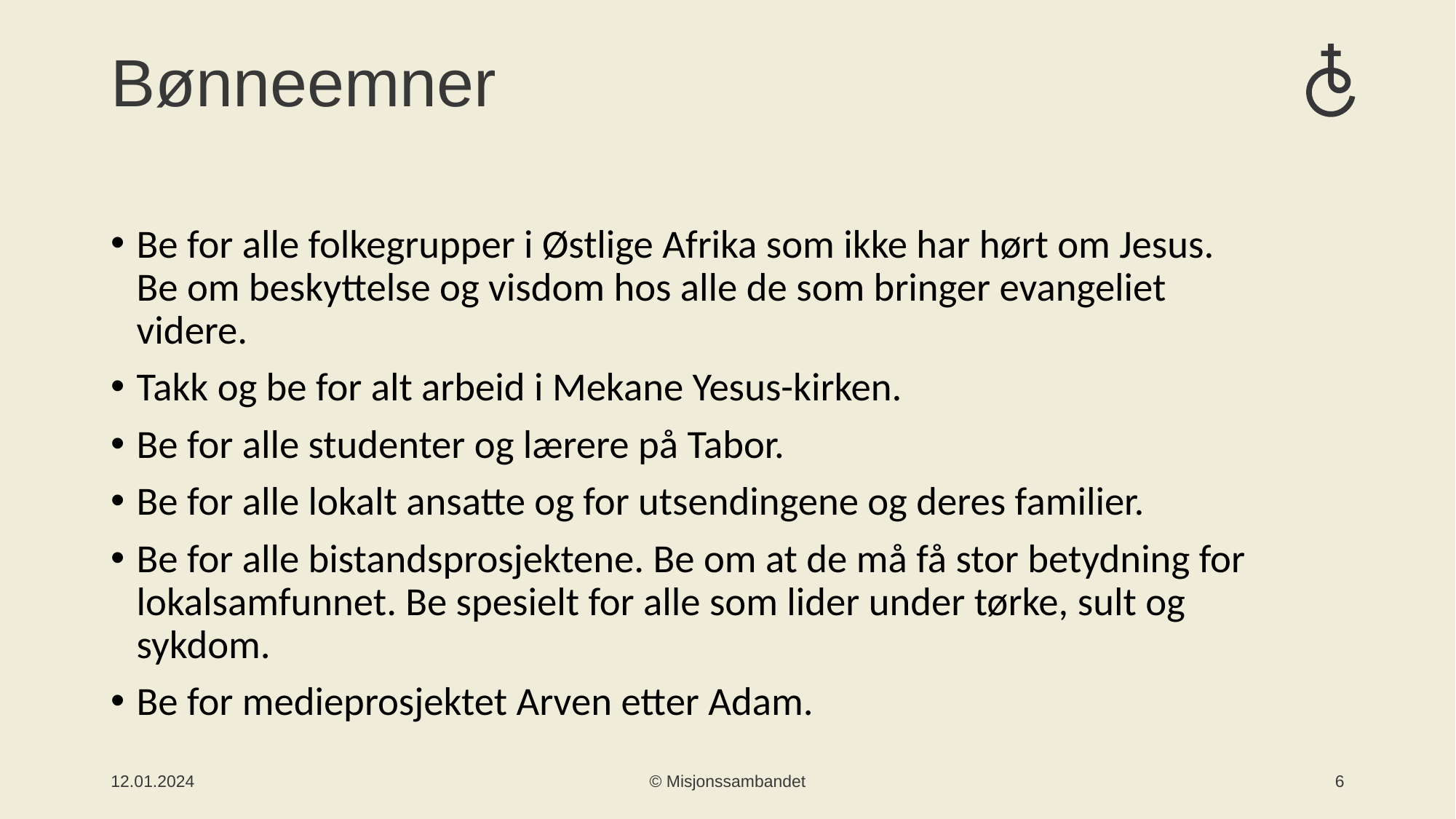

# Bønneemner
Be for alle folkegrupper i Østlige Afrika som ikke har hørt om Jesus. Be om beskyttelse og visdom hos alle de som bringer evangeliet videre.
Takk og be for alt arbeid i Mekane Yesus-kirken.
Be for alle studenter og lærere på Tabor.
Be for alle lokalt ansatte og for utsendingene og deres familier.
Be for alle bistandsprosjektene. Be om at de må få stor betydning for lokalsamfunnet. Be spesielt for alle som lider under tørke, sult og sykdom.
Be for medieprosjektet Arven etter Adam.
12.01.2024
© Misjonssambandet
6